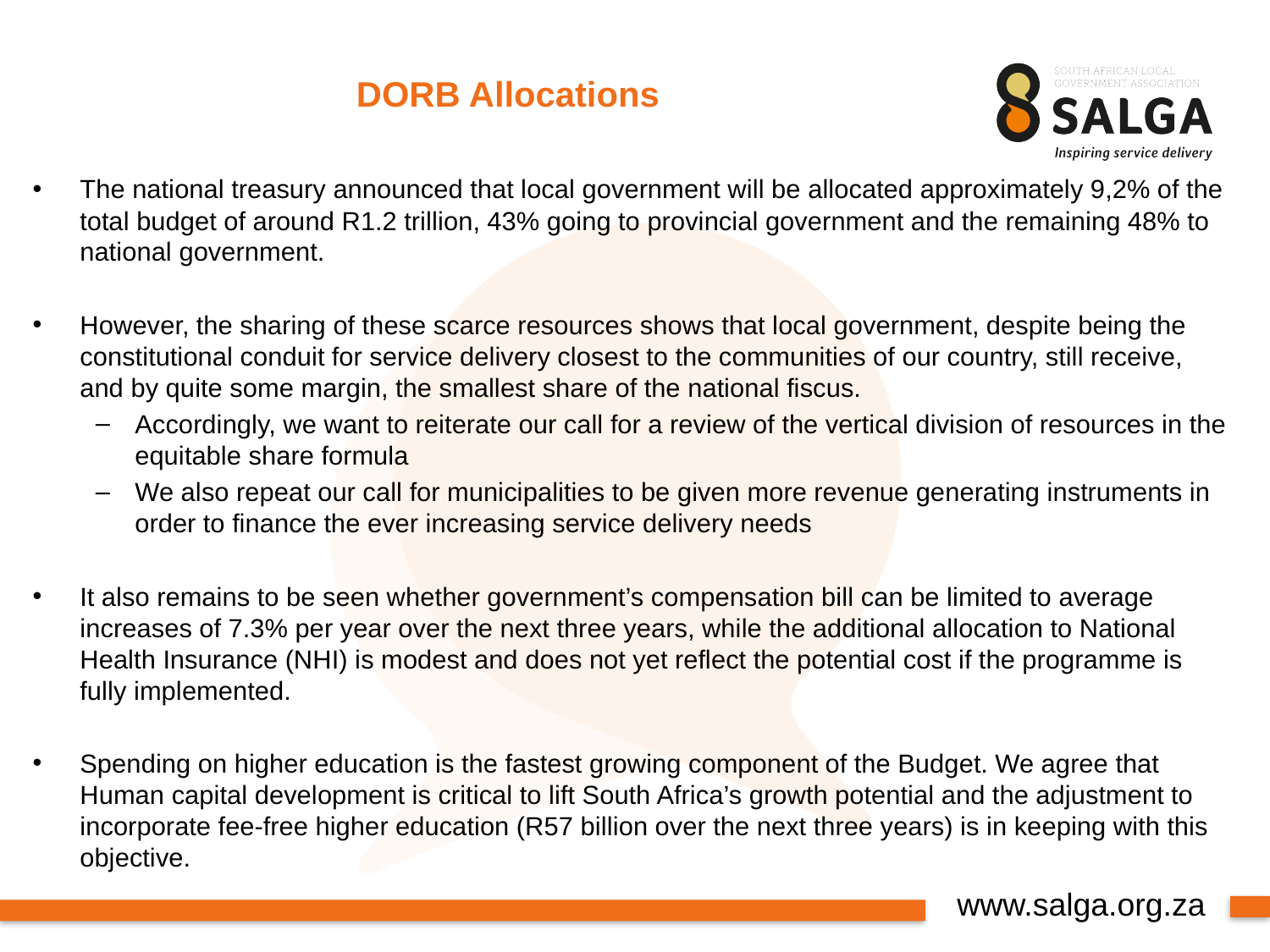

# DORB Allocations
The national treasury announced that local government will be allocated approximately 9,2% of the total budget of around R1.2 trillion, 43% going to provincial government and the remaining 48% to national government.

However, the sharing of these scarce resources shows that local government, despite being the constitutional conduit for service delivery closest to the communities of our country, still receive, and by quite some margin, the smallest share of the national fiscus.
Accordingly, we want to reiterate our call for a review of the vertical division of resources in the equitable share formula
We also repeat our call for municipalities to be given more revenue generating instruments in order to finance the ever increasing service delivery needs

It also remains to be seen whether government’s compensation bill can be limited to average increases of 7.3% per year over the next three years, while the additional allocation to National Health Insurance (NHI) is modest and does not yet reflect the potential cost if the programme is fully implemented.

Spending on higher education is the fastest growing component of the Budget. We agree that Human capital development is critical to lift South Africa’s growth potential and the adjustment to incorporate fee-free higher education (R57 billion over the next three years) is in keeping with this objective.